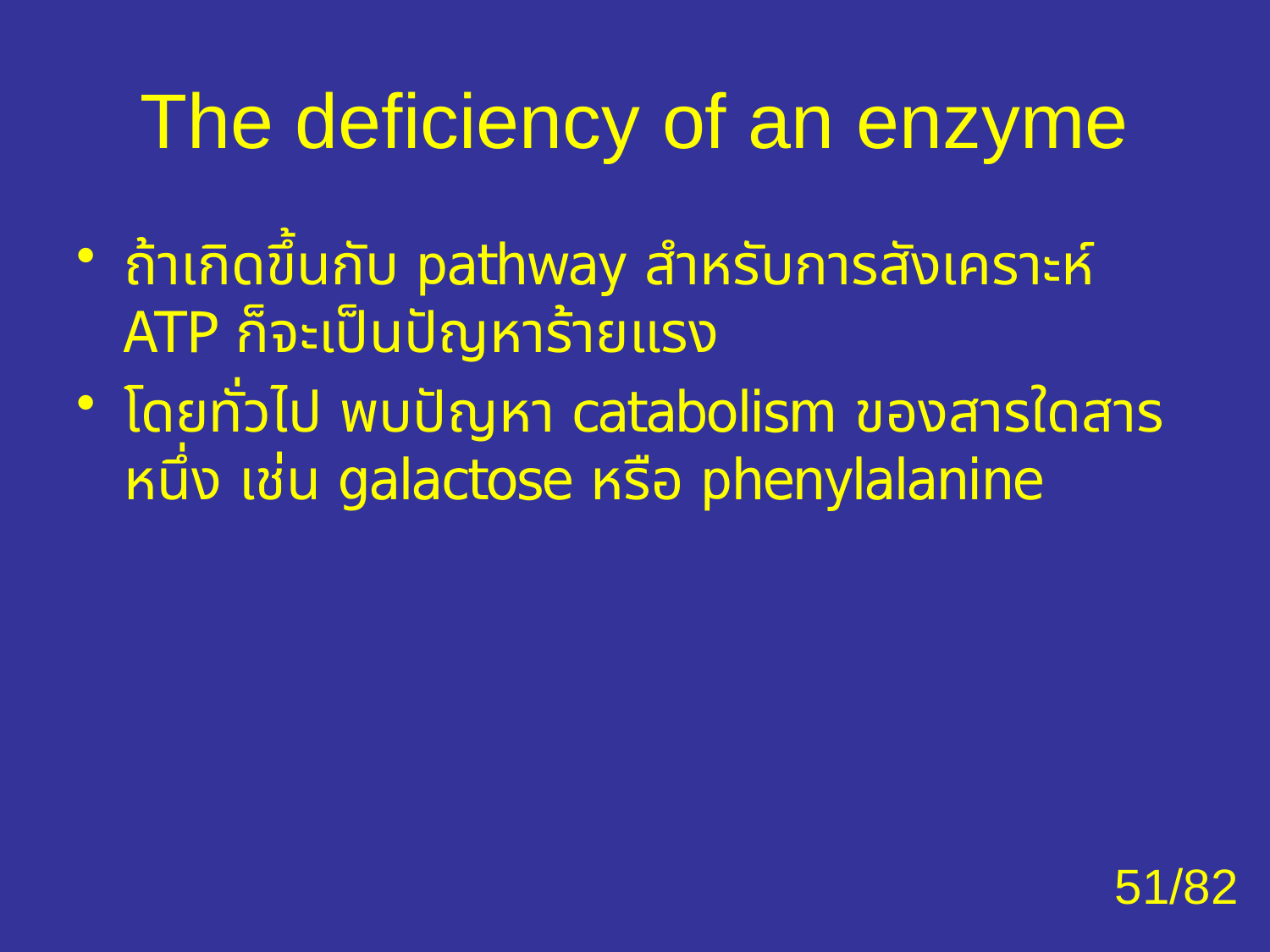

# The deficiency of an enzyme
ถ้าเกิดขึ้นกับ pathway สำหรับการสังเคราะห์ ATP ก็จะเป็นปัญหาร้ายแรง
โดยทั่วไป พบปัญหา catabolism ของสารใดสารหนึ่ง เช่น galactose หรือ phenylalanine
51/82